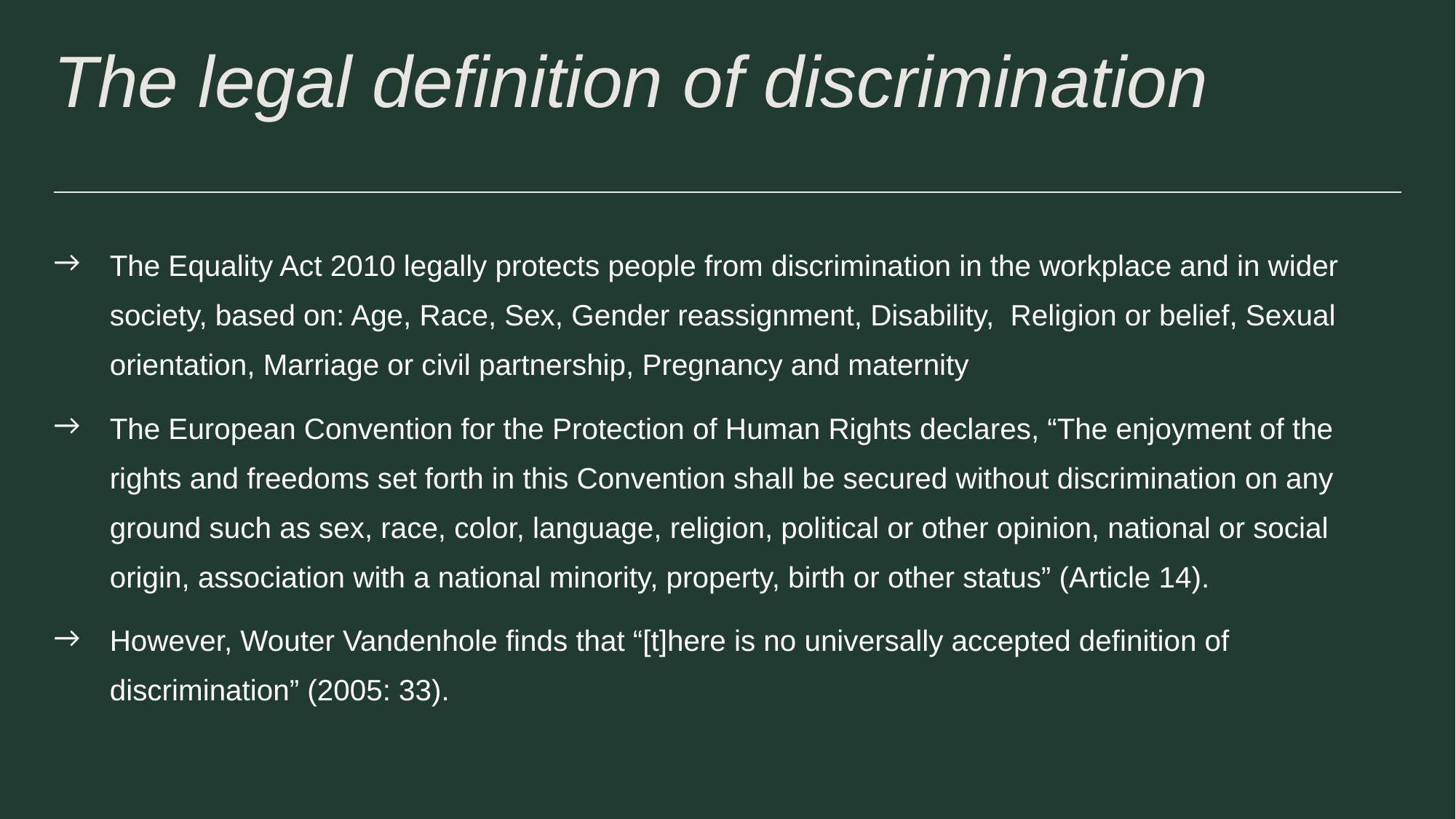

# The legal definition of discrimination
The Equality Act 2010 legally protects people from discrimination in the workplace and in wider society, based on: Age, Race, Sex, Gender reassignment, Disability,  Religion or belief, Sexual orientation, Marriage or civil partnership, Pregnancy and maternity
The European Convention for the Protection of Human Rights declares, “The enjoyment of the rights and freedoms set forth in this Convention shall be secured without discrimination on any ground such as sex, race, color, language, religion, political or other opinion, national or social origin, association with a national minority, property, birth or other status” (Article 14).
However, Wouter Vandenhole finds that “[t]here is no universally accepted definition of discrimination” (2005: 33).